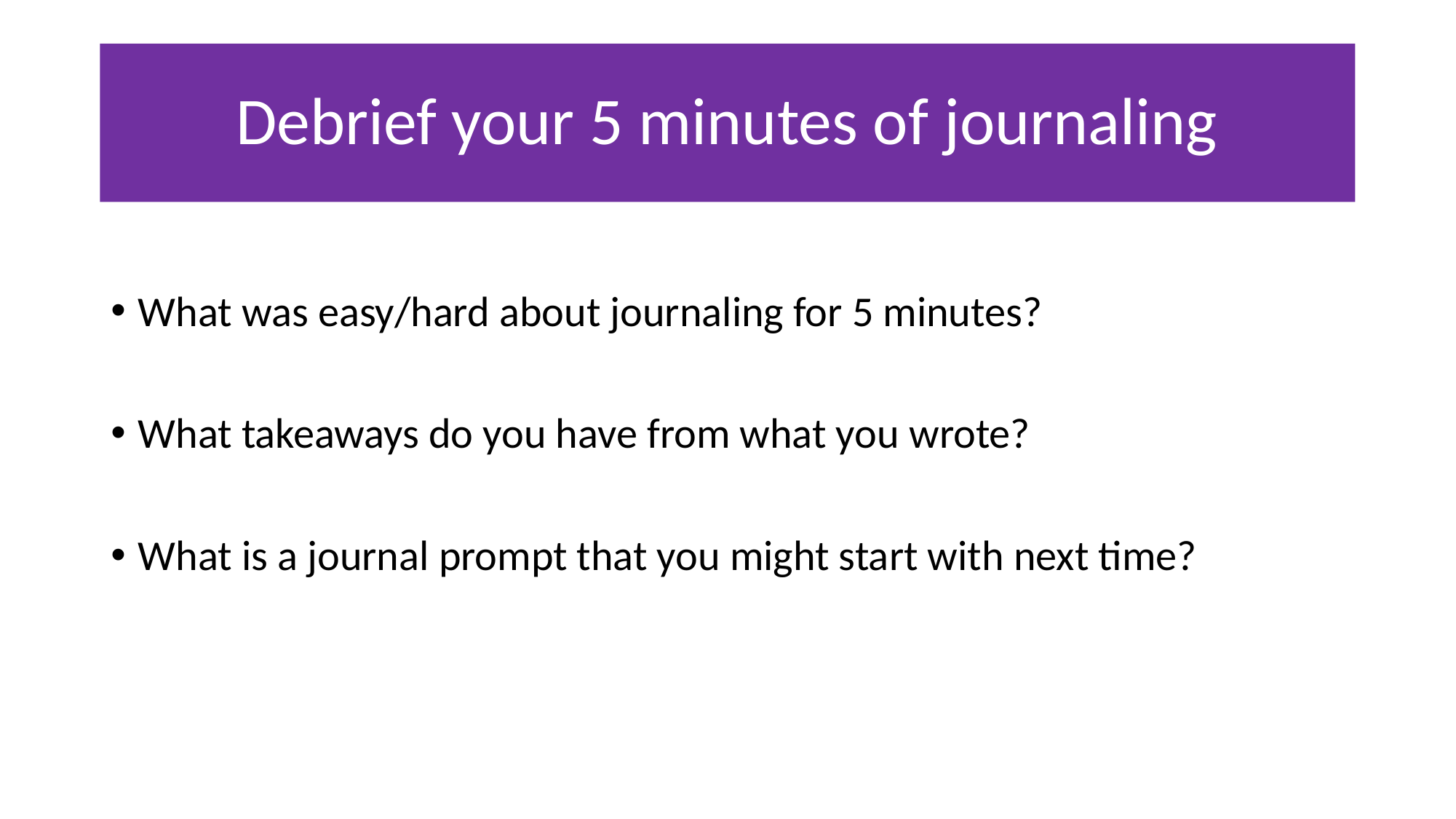

# Debrief your 5 minutes of journaling

What was easy/hard about journaling for 5 minutes?

What takeaways do you have from what you wrote?

What is a journal prompt that you might start with next time?